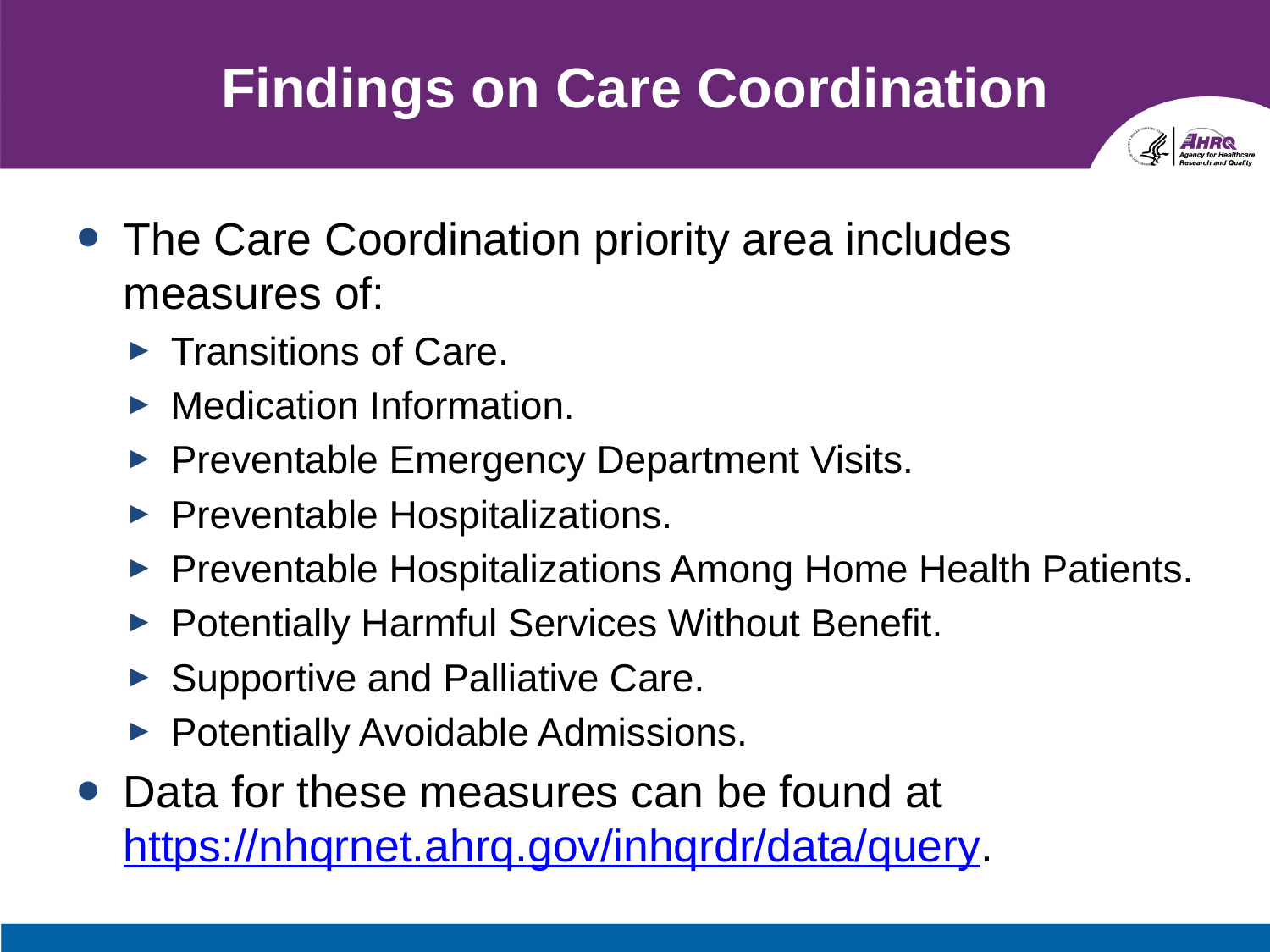

# Findings on Care Coordination
The Care Coordination priority area includes measures of:
Transitions of Care.
Medication Information.
Preventable Emergency Department Visits.
Preventable Hospitalizations.
Preventable Hospitalizations Among Home Health Patients.
Potentially Harmful Services Without Benefit.
Supportive and Palliative Care.
Potentially Avoidable Admissions.
Data for these measures can be found at https://nhqrnet.ahrq.gov/inhqrdr/data/query.